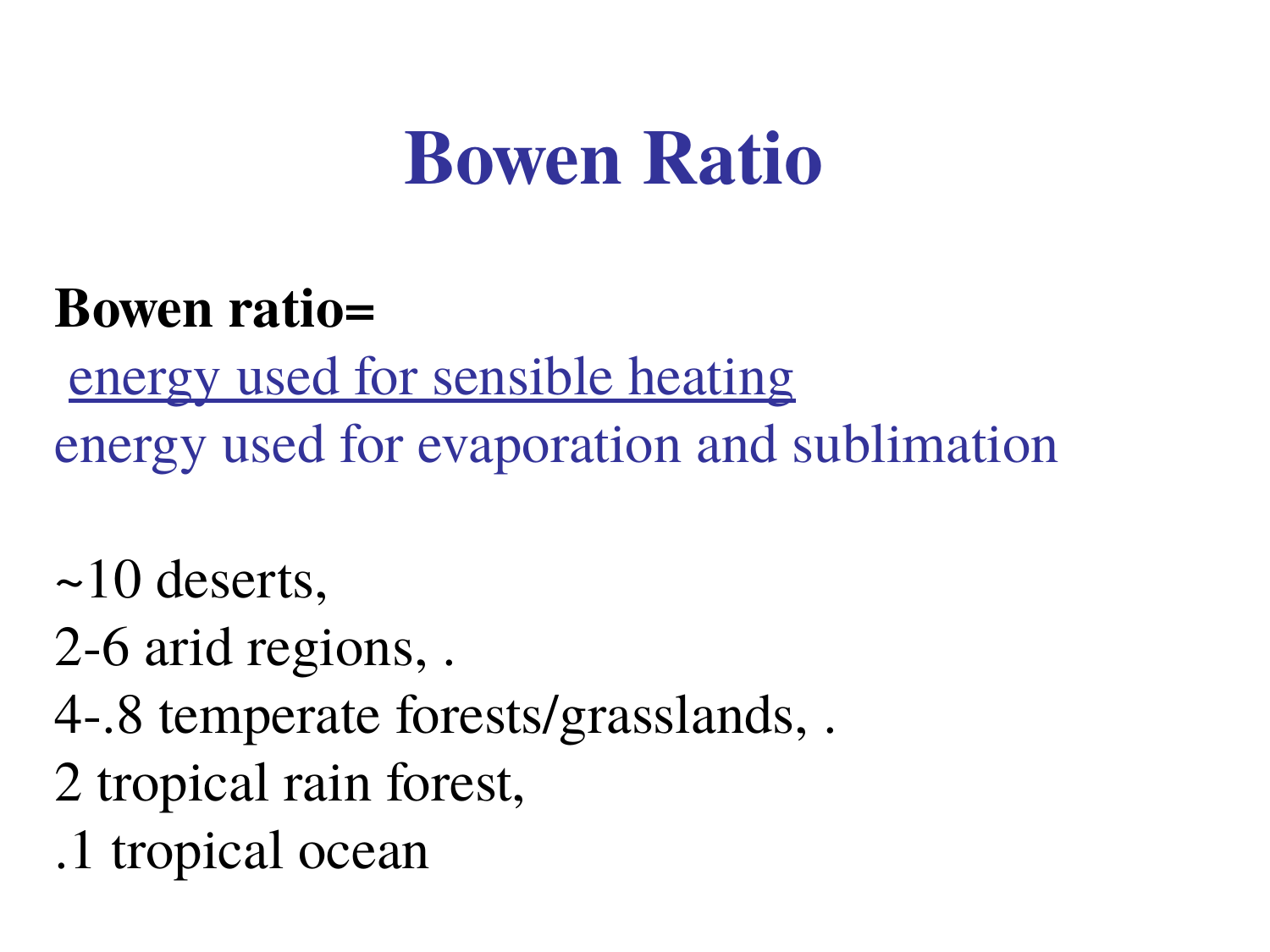

# Bowen Ratio
Bowen ratio=
 energy used for sensible heating
energy used for evaporation and sublimation

~10 deserts,
2-6 arid regions, .
4-.8 temperate forests/grasslands, .
2 tropical rain forest,
.1 tropical ocean